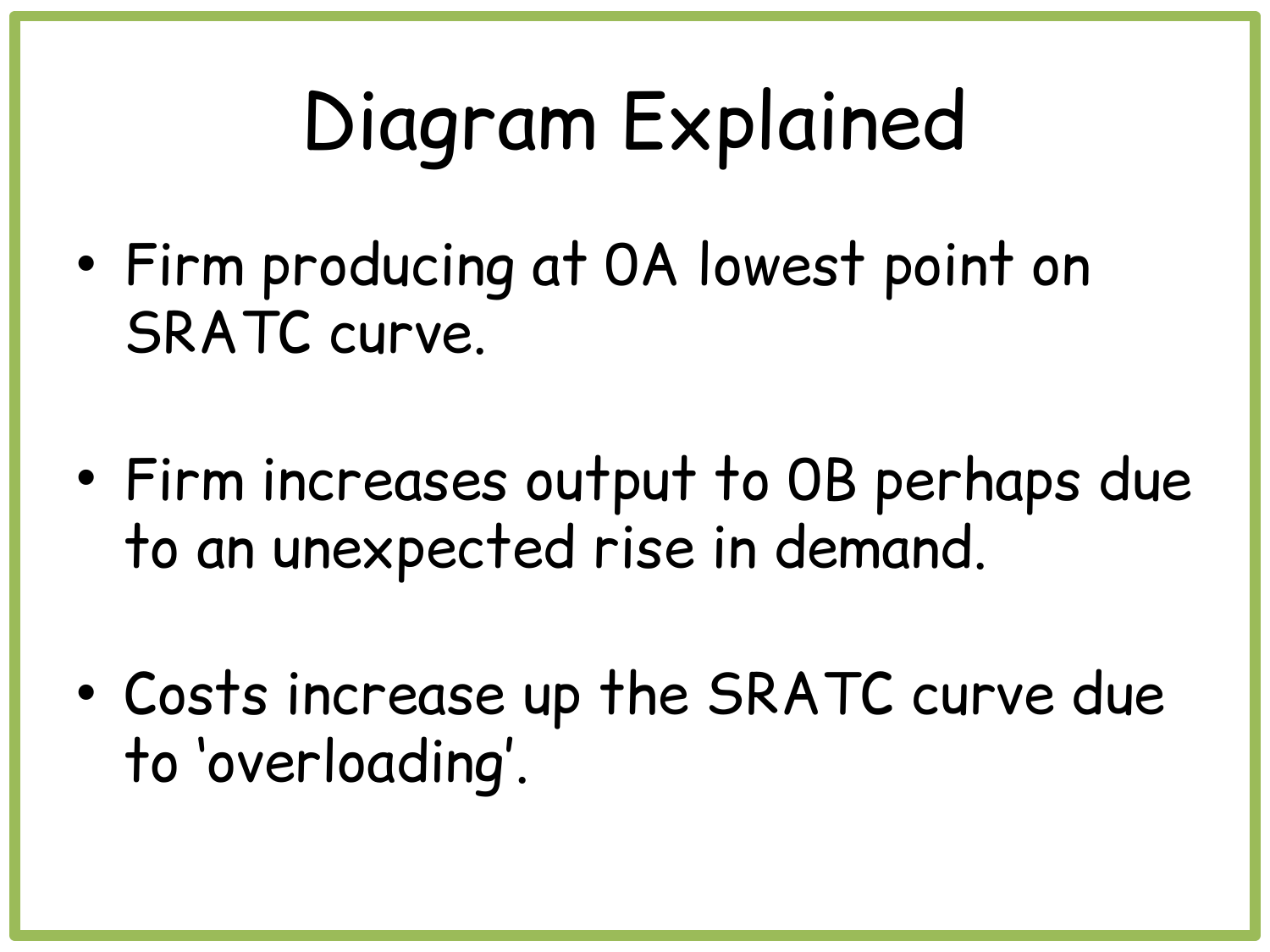

# Diagram Explained
Firm producing at 0A lowest point on SRATC curve.
Firm increases output to 0B perhaps due to an unexpected rise in demand.
Costs increase up the SRATC curve due to ‘overloading’.